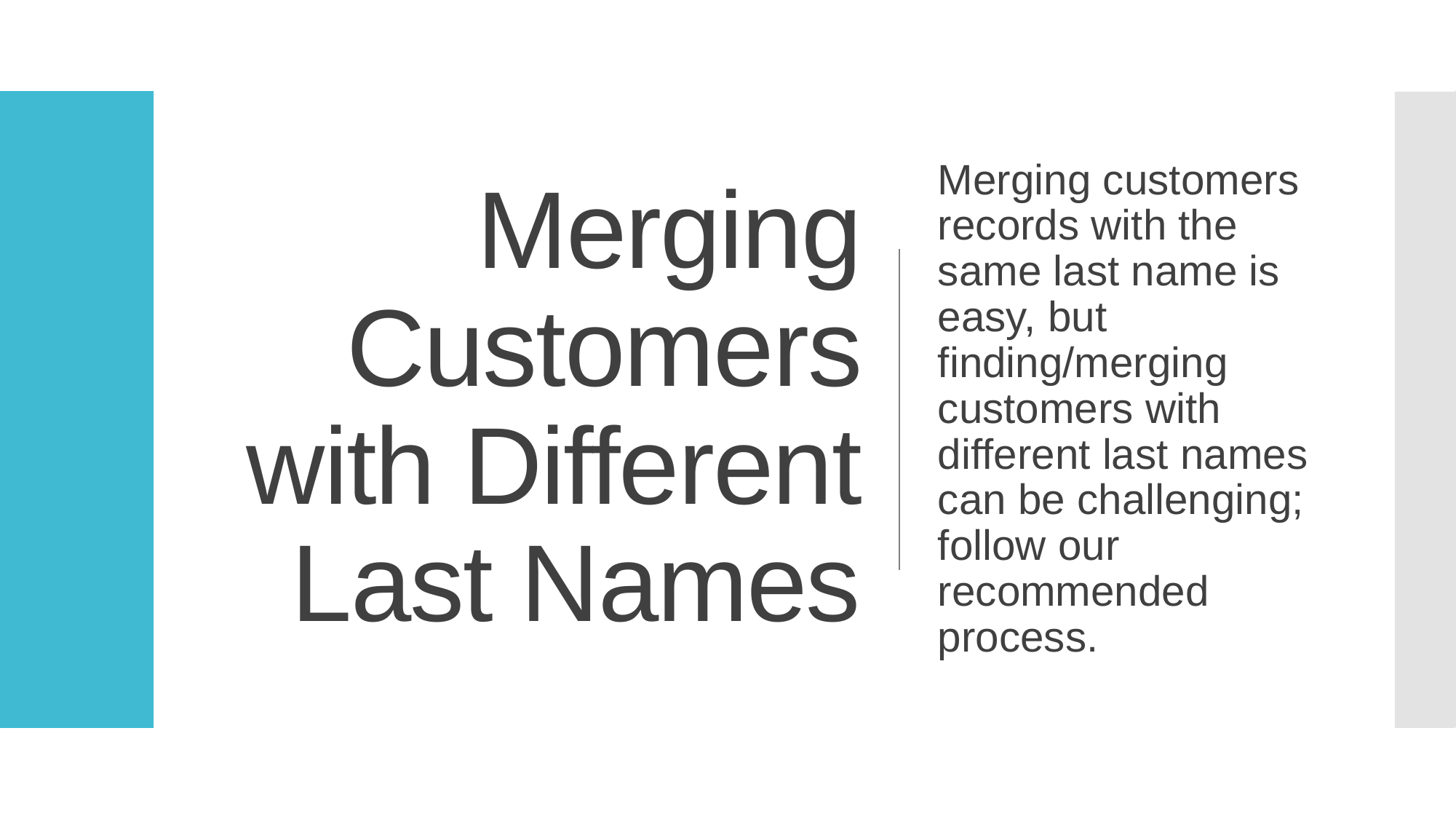

# Merging Customers with Different Last Names
Merging customers records with the same last name is easy, but finding/merging customers with different last names can be challenging; follow our recommended process.